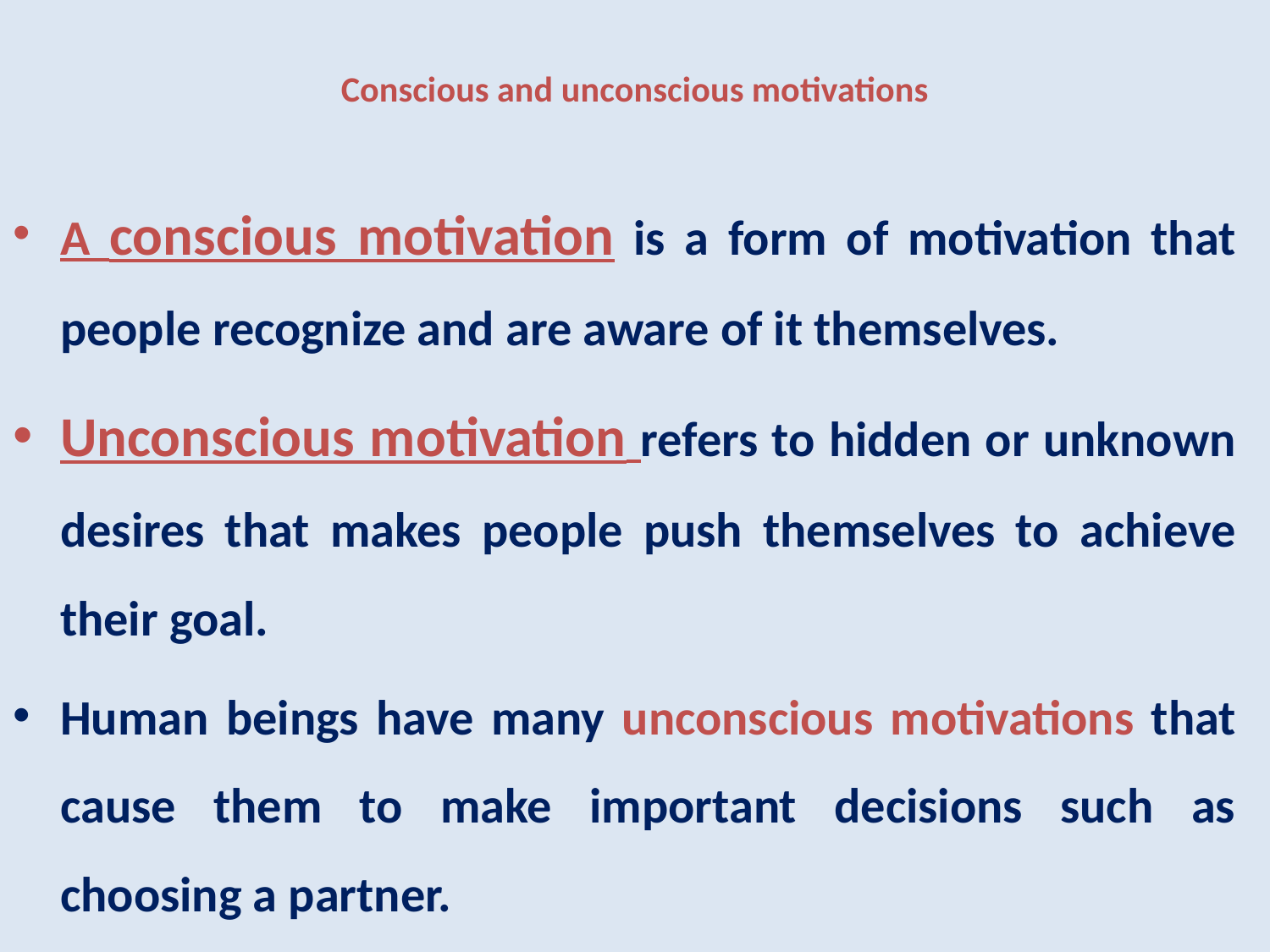

# Conscious and unconscious motivations
A conscious motivation is a form of motivation that people recognize and are aware of it themselves.
Unconscious motivation refers to hidden or unknown desires that makes people push themselves to achieve their goal.
Human beings have many unconscious motivations that cause them to make important decisions such as choosing a partner.